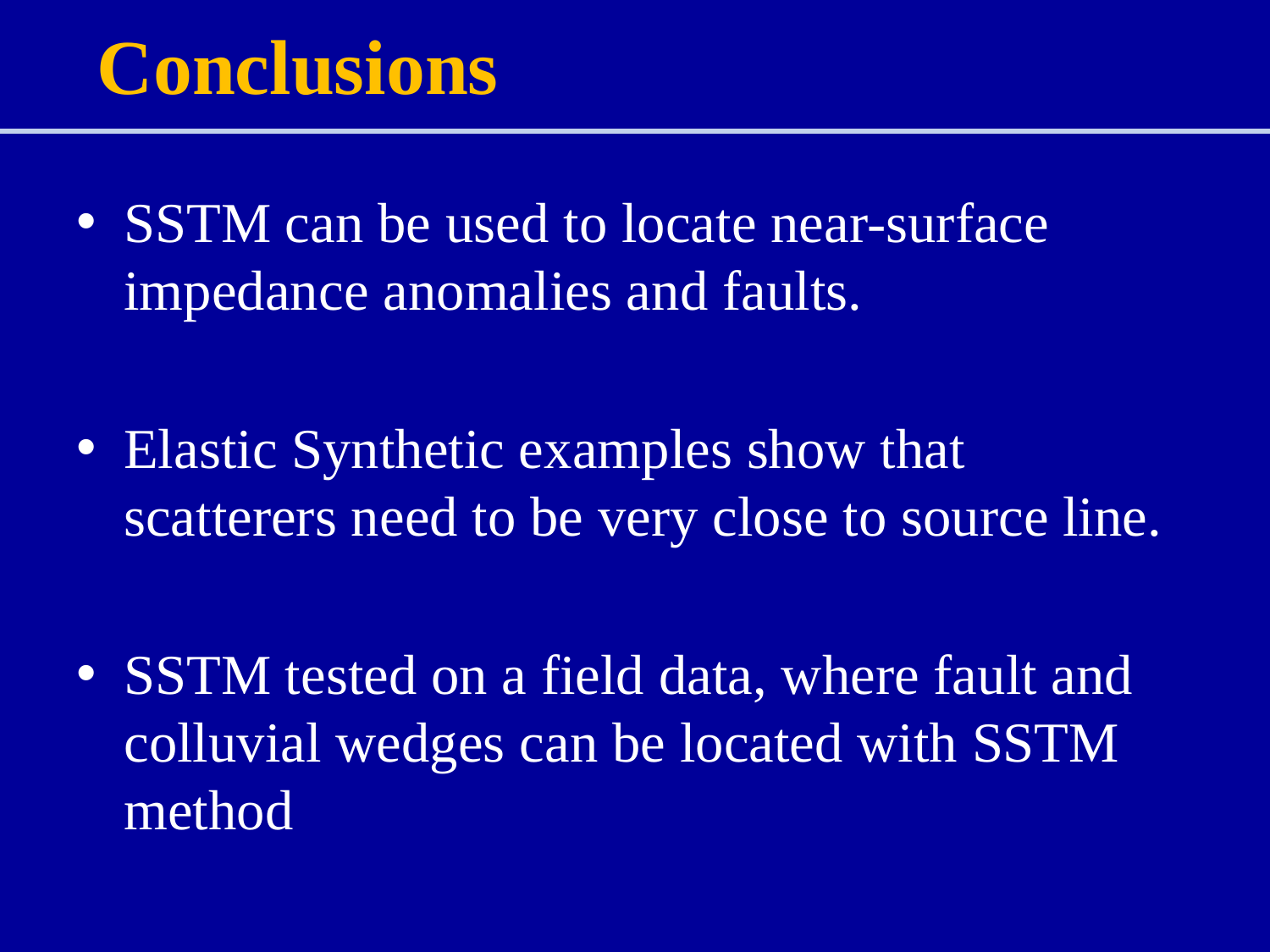

# Conclusions
SSTM can be used to locate near-surface impedance anomalies and faults.

Elastic Synthetic examples show that scatterers need to be very close to source line.

SSTM tested on a field data, where fault and colluvial wedges can be located with SSTM method